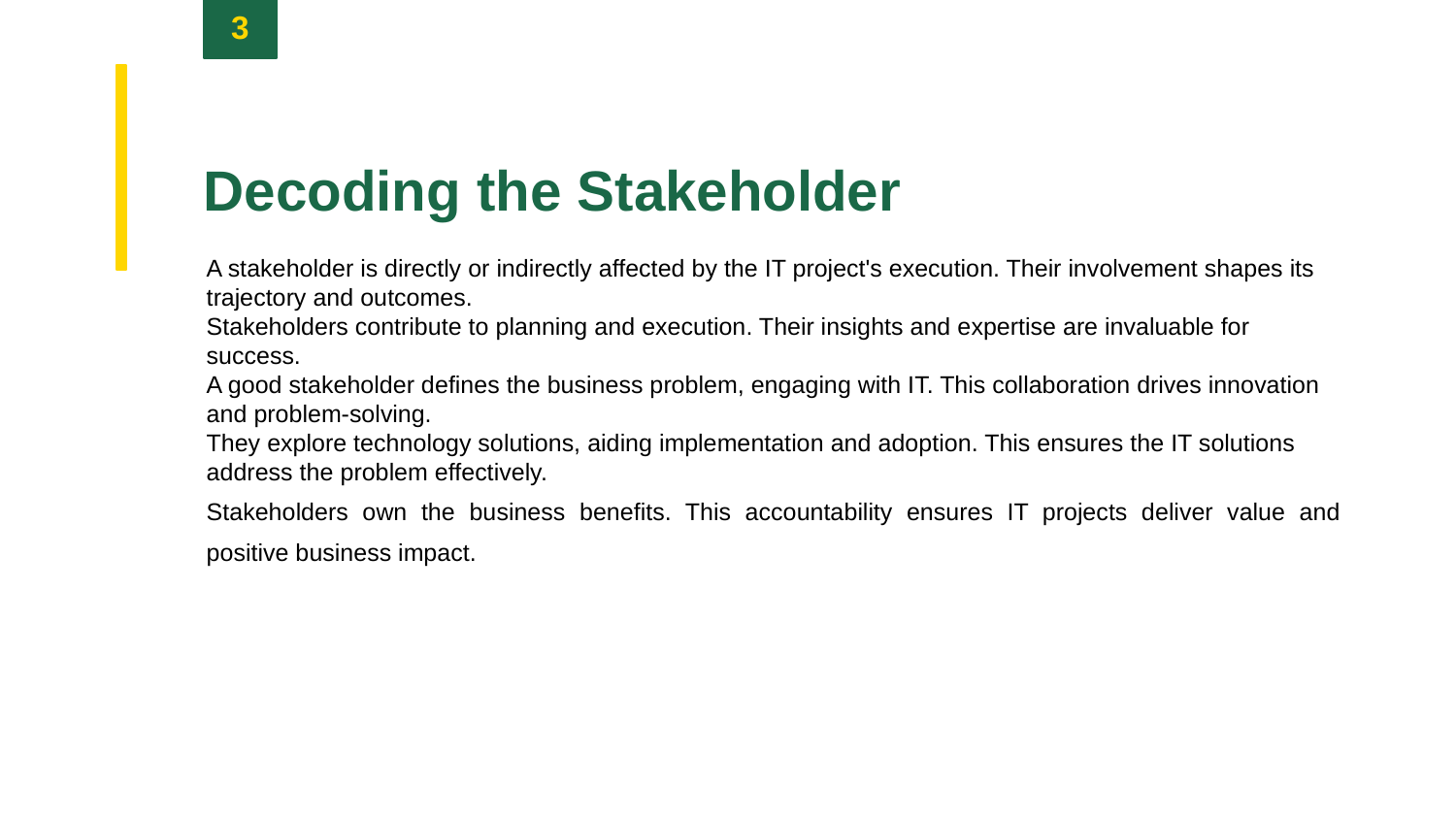

3

Decoding the Stakeholder
A stakeholder is directly or indirectly affected by the IT project's execution. Their involvement shapes its trajectory and outcomes.
Stakeholders contribute to planning and execution. Their insights and expertise are invaluable for success.
A good stakeholder defines the business problem, engaging with IT. This collaboration drives innovation and problem-solving.
They explore technology solutions, aiding implementation and adoption. This ensures the IT solutions address the problem effectively.
Stakeholders own the business benefits. This accountability ensures IT projects deliver value and positive business impact.